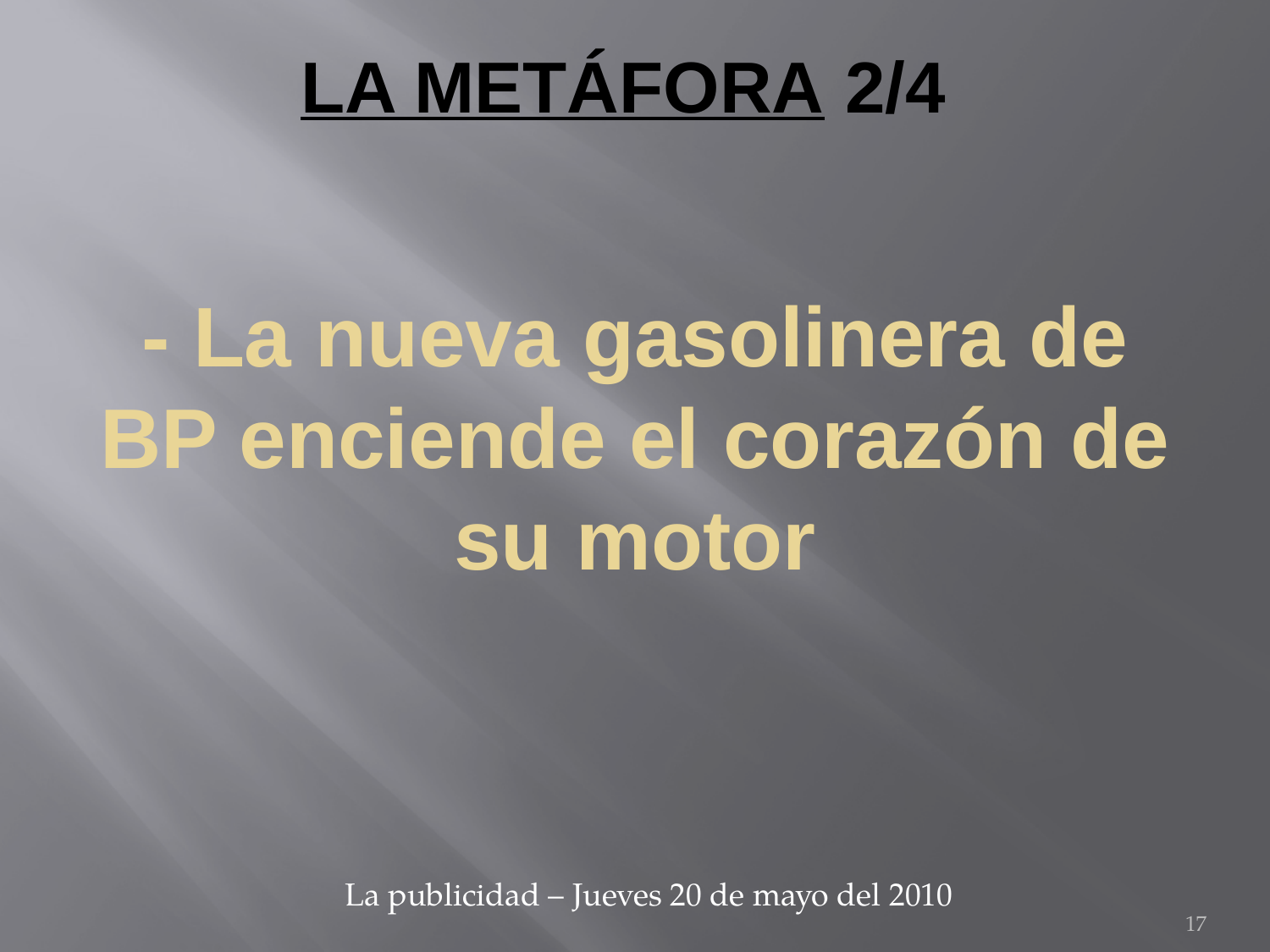

# LA METÁFORA 2/4
- La nueva gasolinera de BP enciende el corazón de su motor
La publicidad – Jueves 20 de mayo del 2010
17